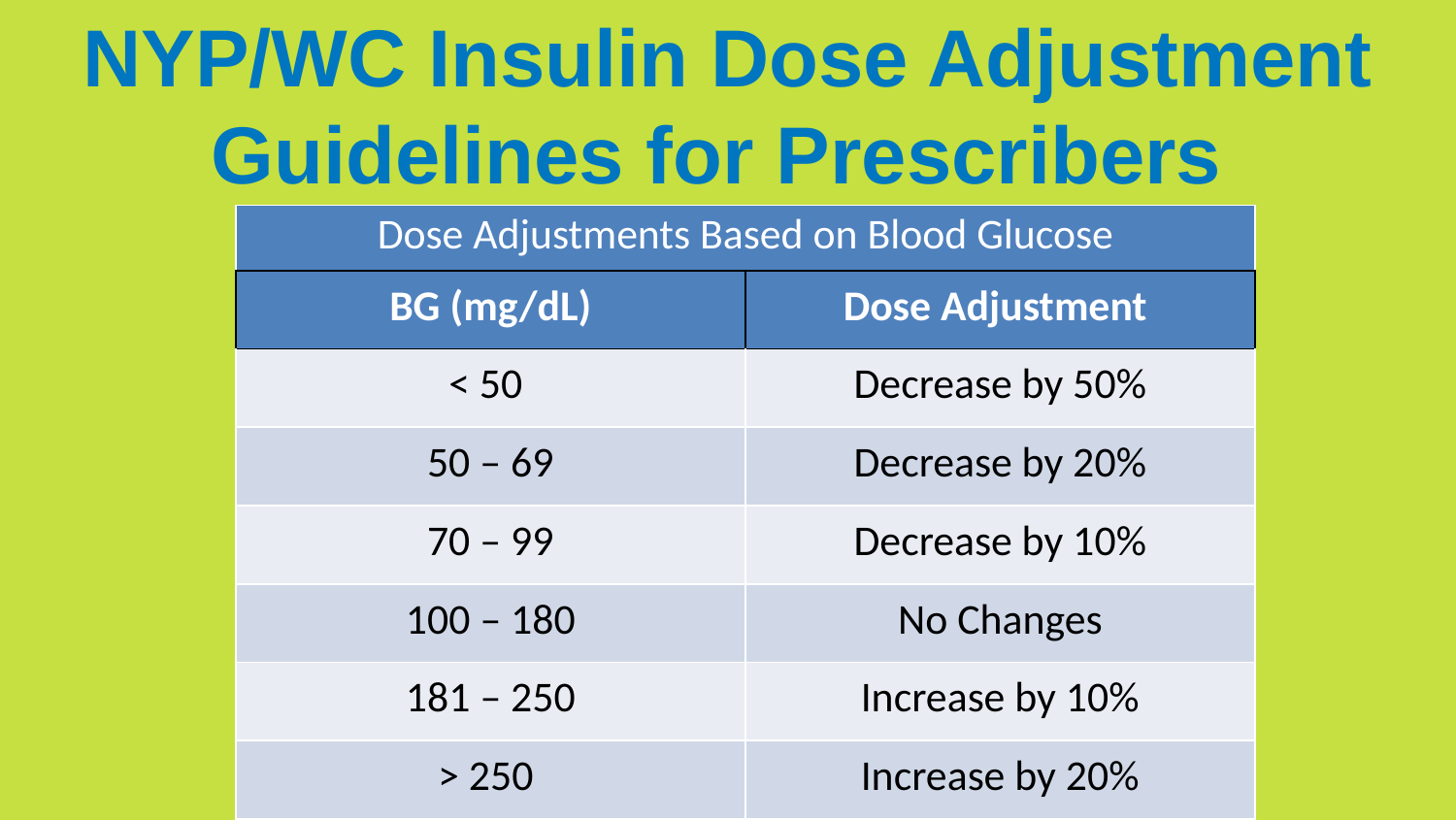

# NYP/WC Insulin Dose Adjustment Guidelines for Prescribers
| Dose Adjustments Based on Blood Glucose |  |
| --- | --- |
| BG (mg/dL) | Dose Adjustment |
| < 50 | Decrease by 50% |
| 50 – 69 | Decrease by 20% |
| 70 – 99 | Decrease by 10% |
| 100 – 180 | No Changes |
| 181 – 250 | Increase by 10% |
| > 250 | Increase by 20% |